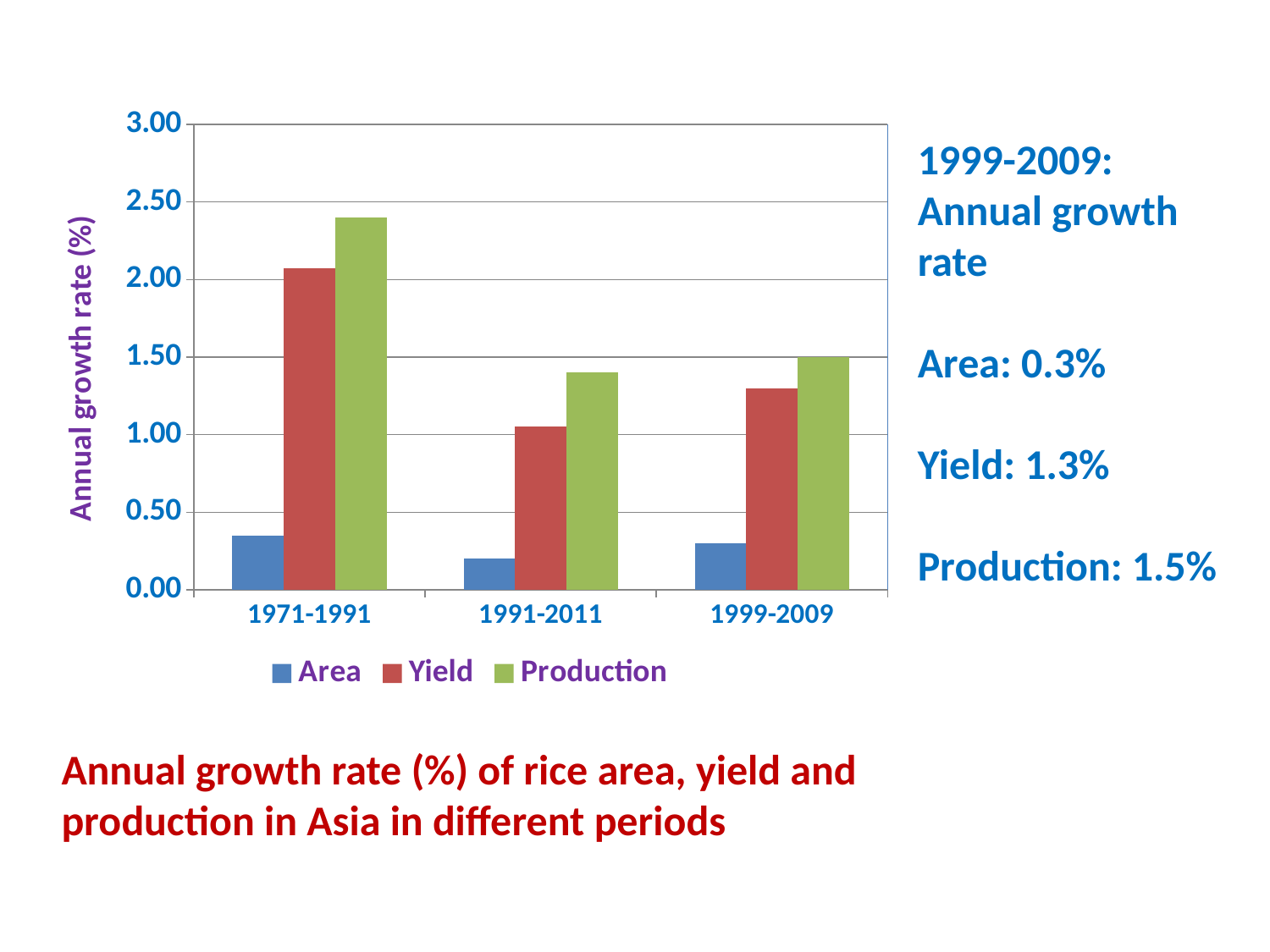

### Chart

| Category | Area | Yield | Production |
|---|---|---|---|
| 1971-1991 | 0.35 | 2.07 | 2.4 |
| 1991-2011 | 0.2 | 1.05 | 1.4 |
| 1999-2009 | 0.3 | 1.3 | 1.5 |
1999-2009: Annual growth rate

Area: 0.3%

Yield: 1.3%

Production: 1.5%
Annual growth rate (%) of rice area, yield and production in Asia in different periods